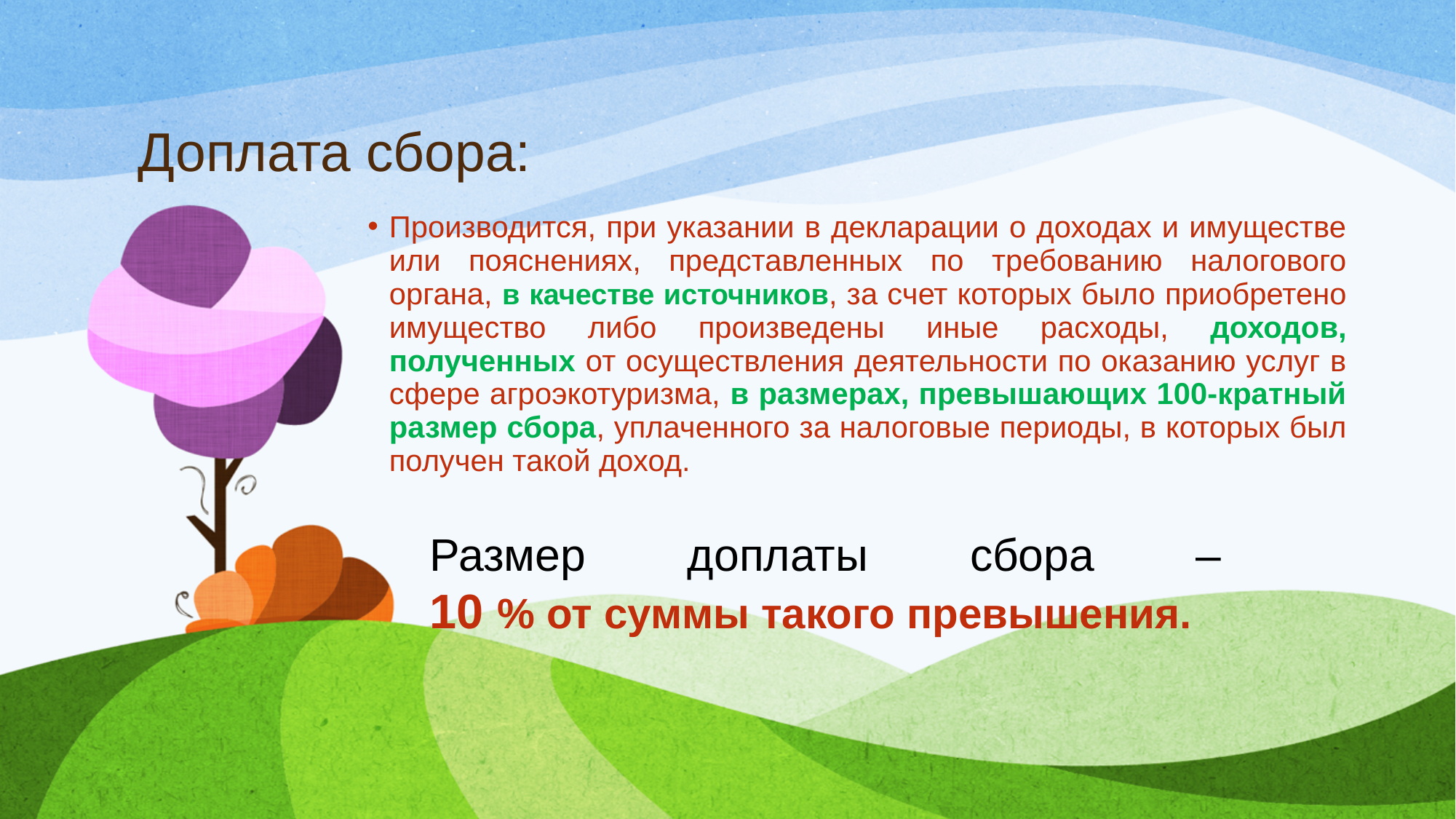

Доплата сбора:
Производится, при указании в декларации о доходах и имуществе или пояснениях, представленных по требованию налогового органа, в качестве источников, за счет которых было приобретено имущество либо произведены иные расходы, доходов, полученных от осуществления деятельности по оказанию услуг в сфере агроэкотуризма, в размерах, превышающих 100-кратный размер сбора, уплаченного за налоговые периоды, в которых был получен такой доход.
Размер доплаты сбора –
10 % от суммы такого превышения.